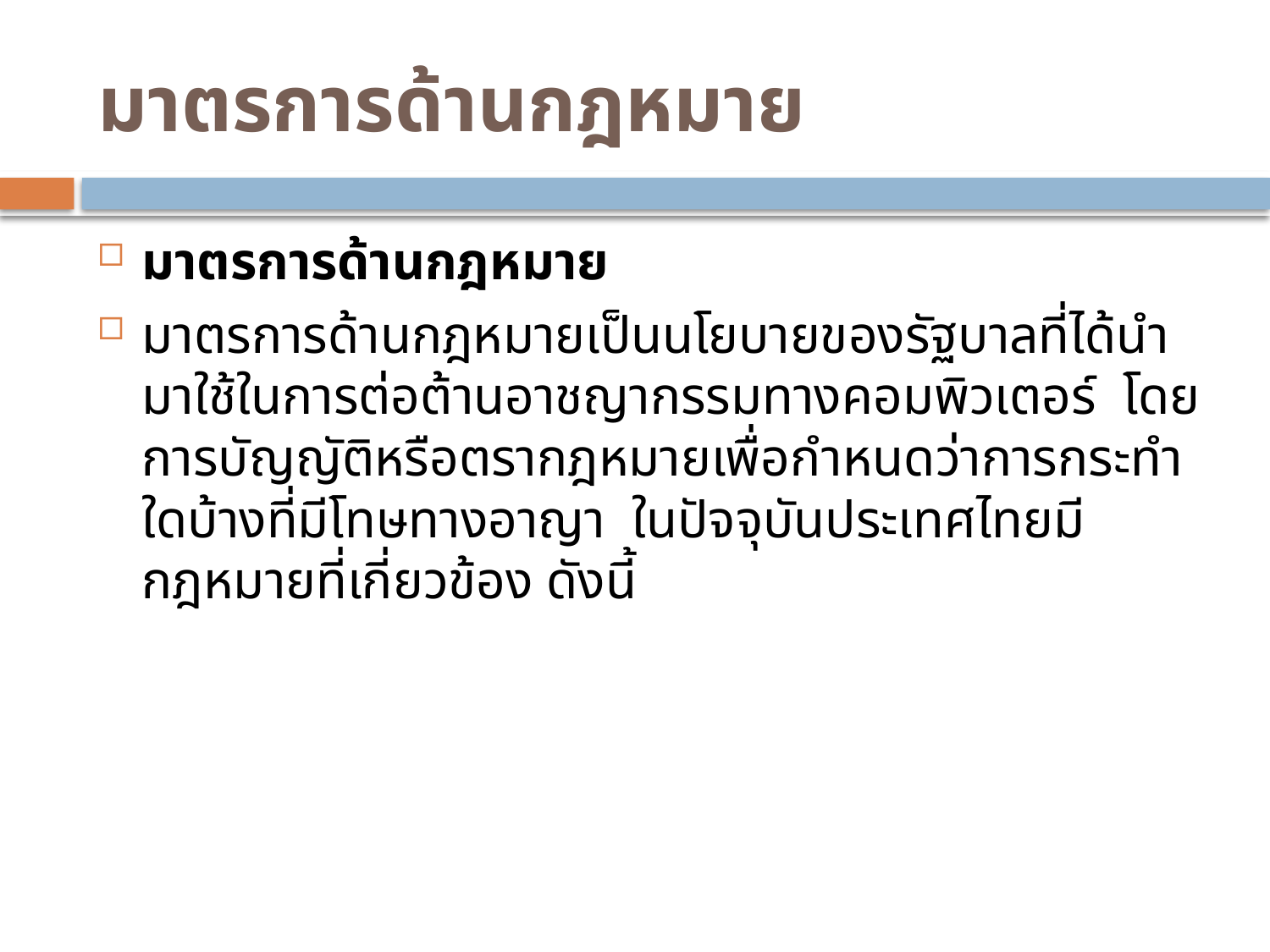

# มาตรการด้านกฎหมาย
มาตรการด้านกฎหมาย
มาตรการด้านกฎหมายเป็นนโยบายของรัฐบาลที่ได้นำมาใช้ในการต่อต้านอาชญากรรมทางคอมพิวเตอร์  โดยการบัญญัติหรือตรากฎหมายเพื่อกำหนดว่าการกระทำใดบ้างที่มีโทษทางอาญา  ในปัจจุบันประเทศไทยมีกฎหมายที่เกี่ยวข้อง ดังนี้